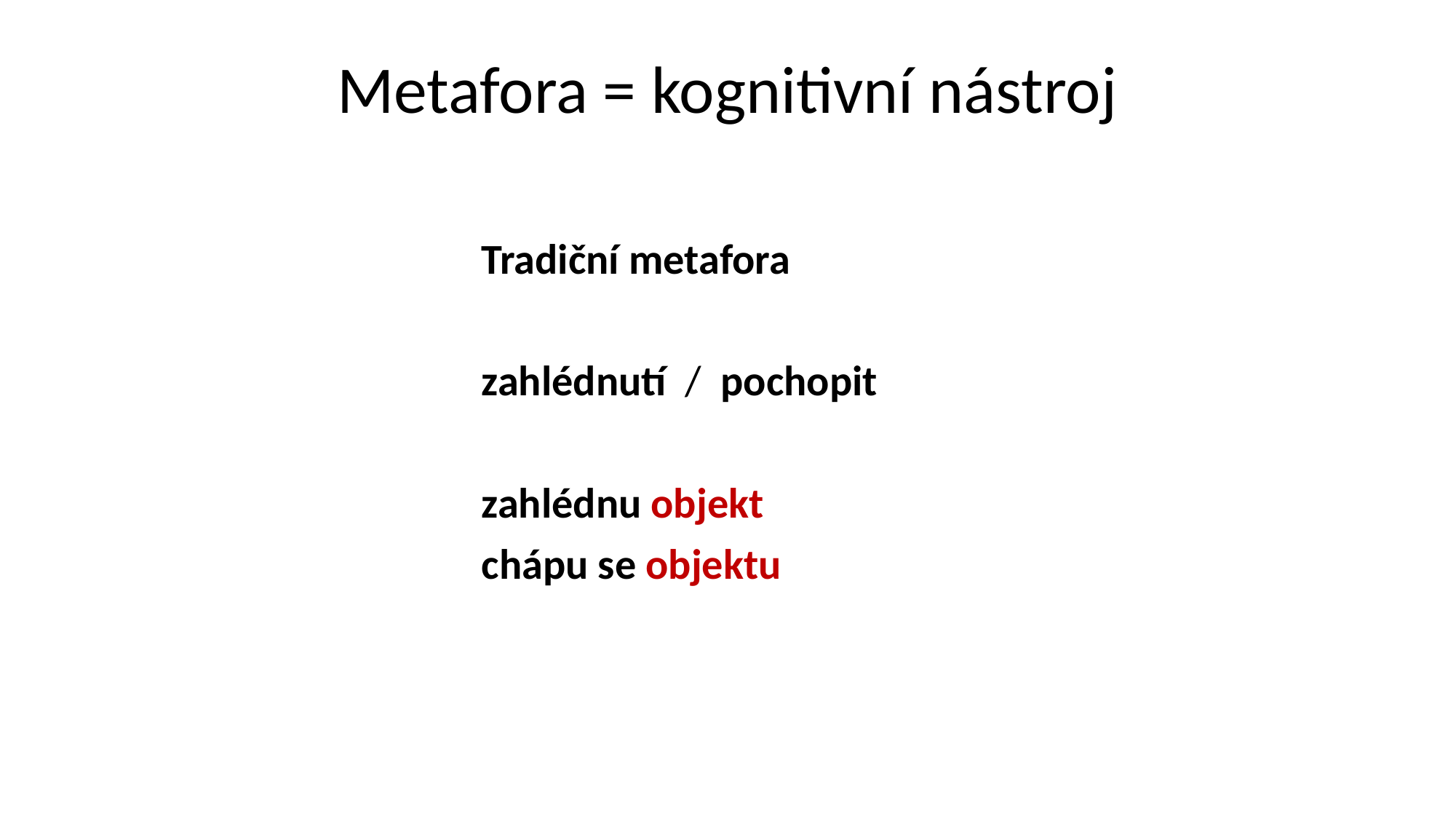

# Metafora = kognitivní nástroj
Tradiční metafora

zahlédnutí  /  pochopit

zahlédnu objekt
chápu se objektu